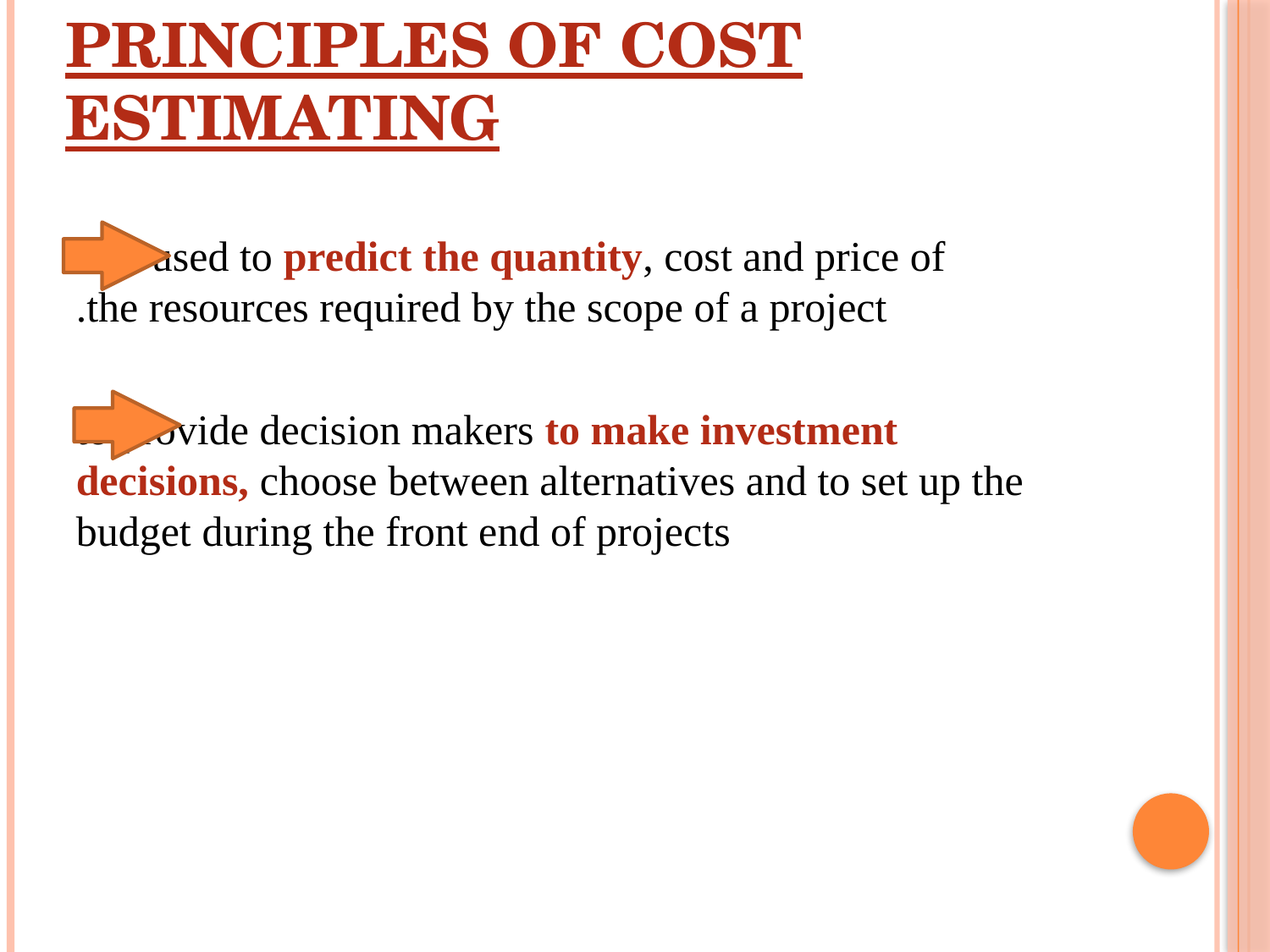

# principles of cost estimating
         It is used to predict the quantity, cost and price of the resources required by the scope of a project.

          to provide decision makers to make investment decisions, choose between alternatives and to set up the budget during the front end of projects